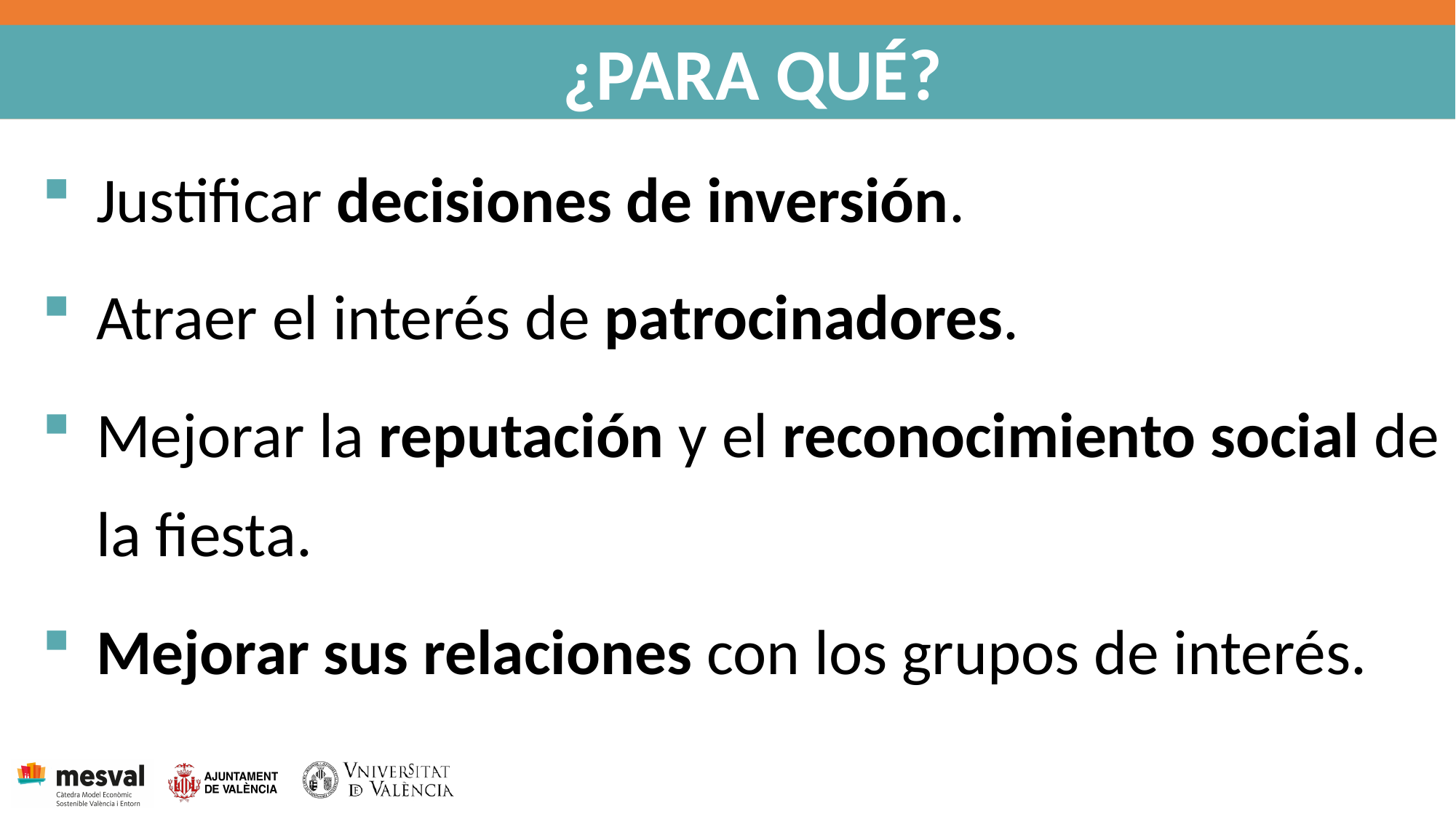

¿PARA QUÉ?

Justificar decisiones de inversión.
Atraer el interés de patrocinadores.
Mejorar la reputación y el reconocimiento social de la fiesta.
Mejorar sus relaciones con los grupos de interés.